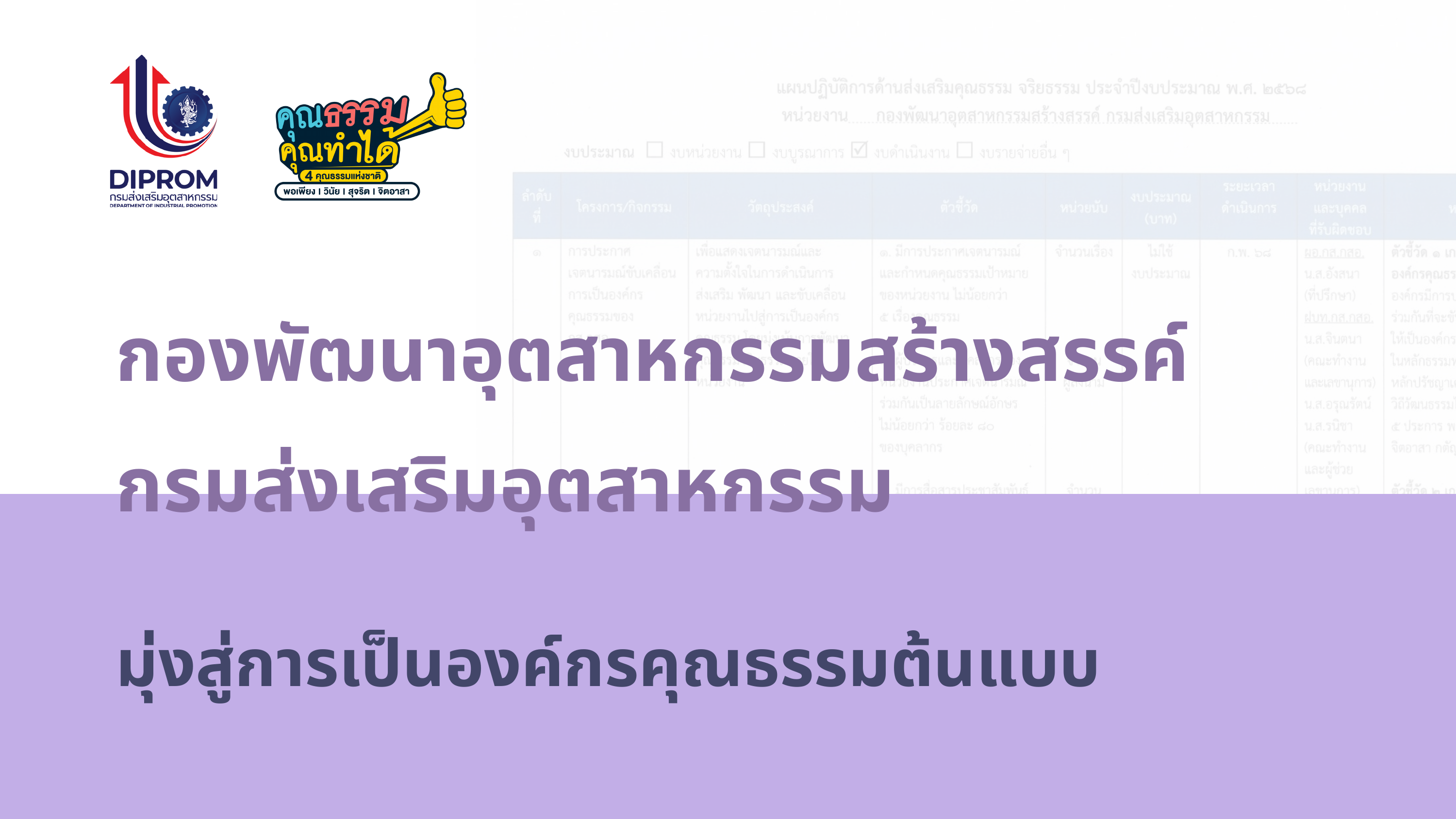

กองพัฒนาอุตสาหกรรมสร้างสรรค์
กรมส่งเสริมอุตสาหกรรม

มุ่งสู่การเป็นองค์กรคุณธรรมต้นแบบ